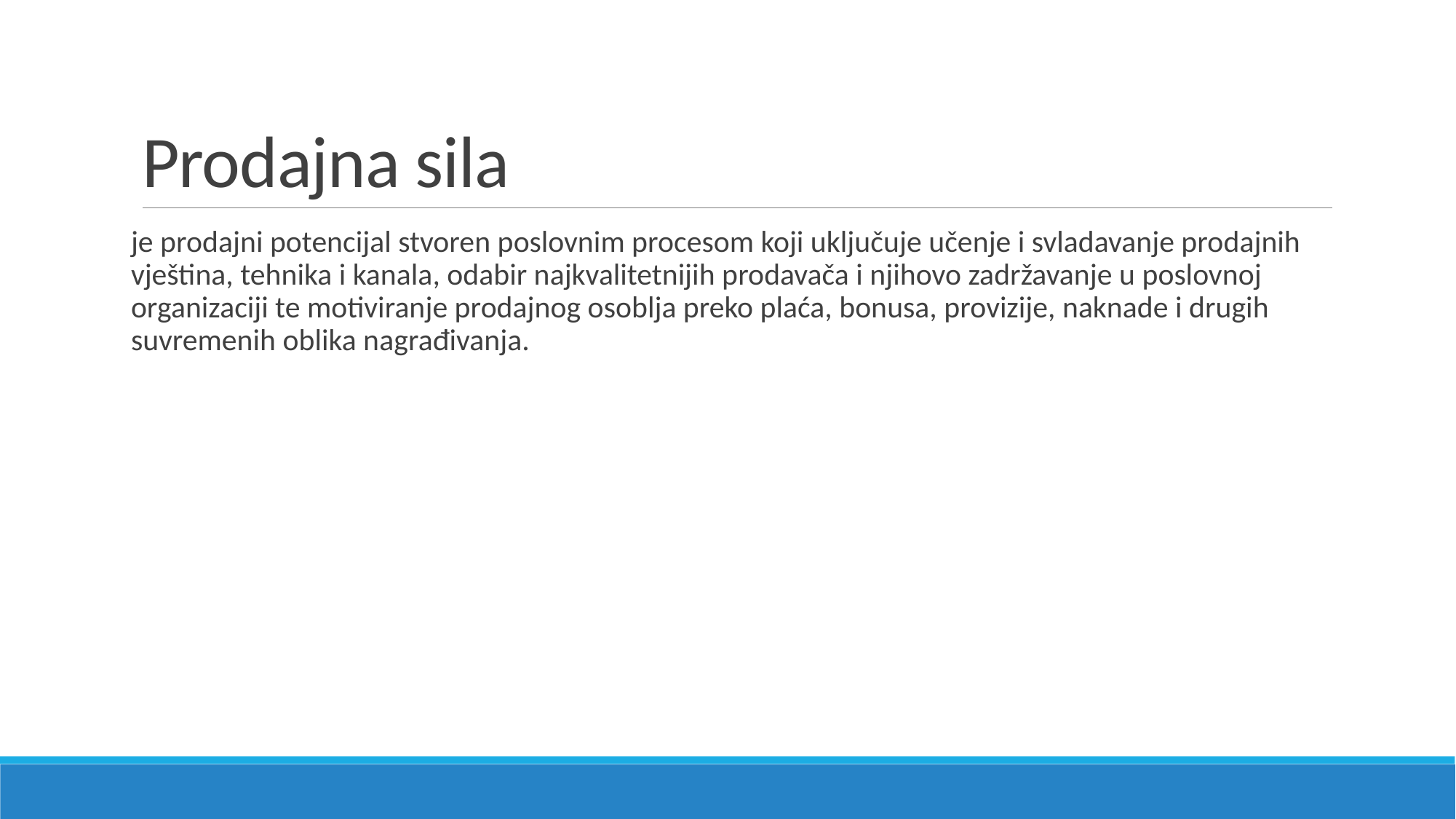

# Prodajna sila
je prodajni potencijal stvoren poslovnim procesom koji uključuje učenje i svladavanje prodajnih vještina, tehnika i kanala, odabir najkvalitetnijih prodavača i njihovo zadržavanje u poslovnoj organizaciji te motiviranje prodajnog osoblja preko plaća, bonusa, provizije, naknade i drugih suvremenih oblika nagrađivanja.